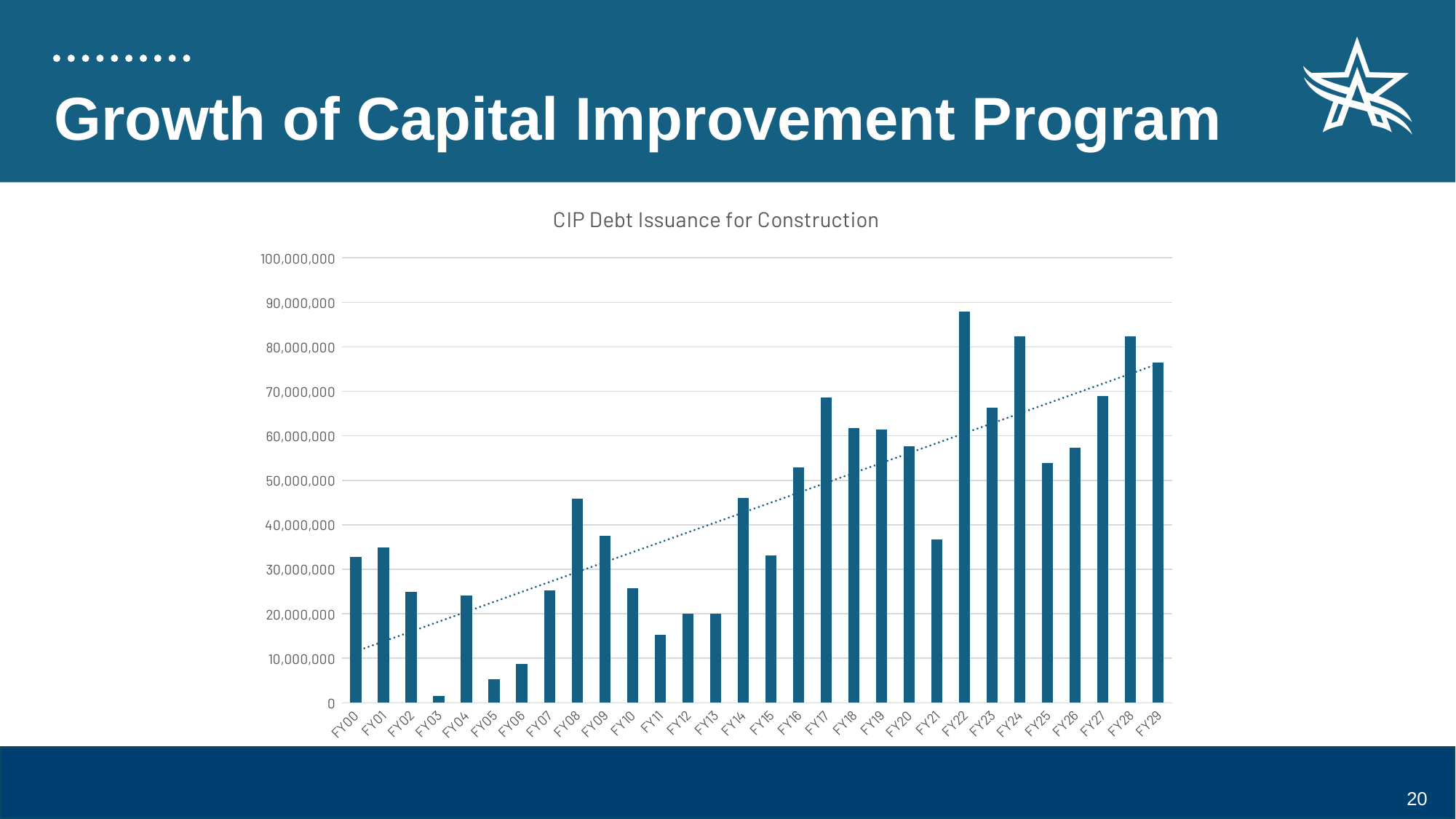

# Growth of Capital Improvement Program

### Chart: CIP Debt Issuance for Construction

| Category |  |
|---|---|
| FY00 | 32865000.0 |
| FY01 | 34850000.0 |
| FY02 | 24920000.0 |
| FY03 | 1500000.0 |
| FY04 | 24155000.0 |
| FY05 | 5375000.0 |
| FY06 | 8780000.0 |
| FY07 | 25265000.0 |
| FY08 | 45800000.0 |
| FY09 | 37579231.0 |
| FY10 | 25750000.0 |
| FY11 | 15235000.0 |
| FY12 | 20000000.0 |
| FY13 | 20000000.0 |
| FY14 | 46075000.0 |
| FY15 | 33166000.0 |
| FY16 | 52850000.0 |
| FY17 | 68655000.0 |
| FY18 | 61753000.0 |
| FY19 | 61382336.0 |
| FY20 | 57697000.0 |
| FY21 | 36670000.0 |
| FY22 | 87904000.0 |
| FY23 | 66370000.0 |
| FY24 | 82330000.0 |
| FY25 | 53961000.0 |
| FY26 | 57364000.0 |
| FY27 | 69010000.0 |
| FY28 | 82385000.0 |
| FY29 | 76465000.0 |